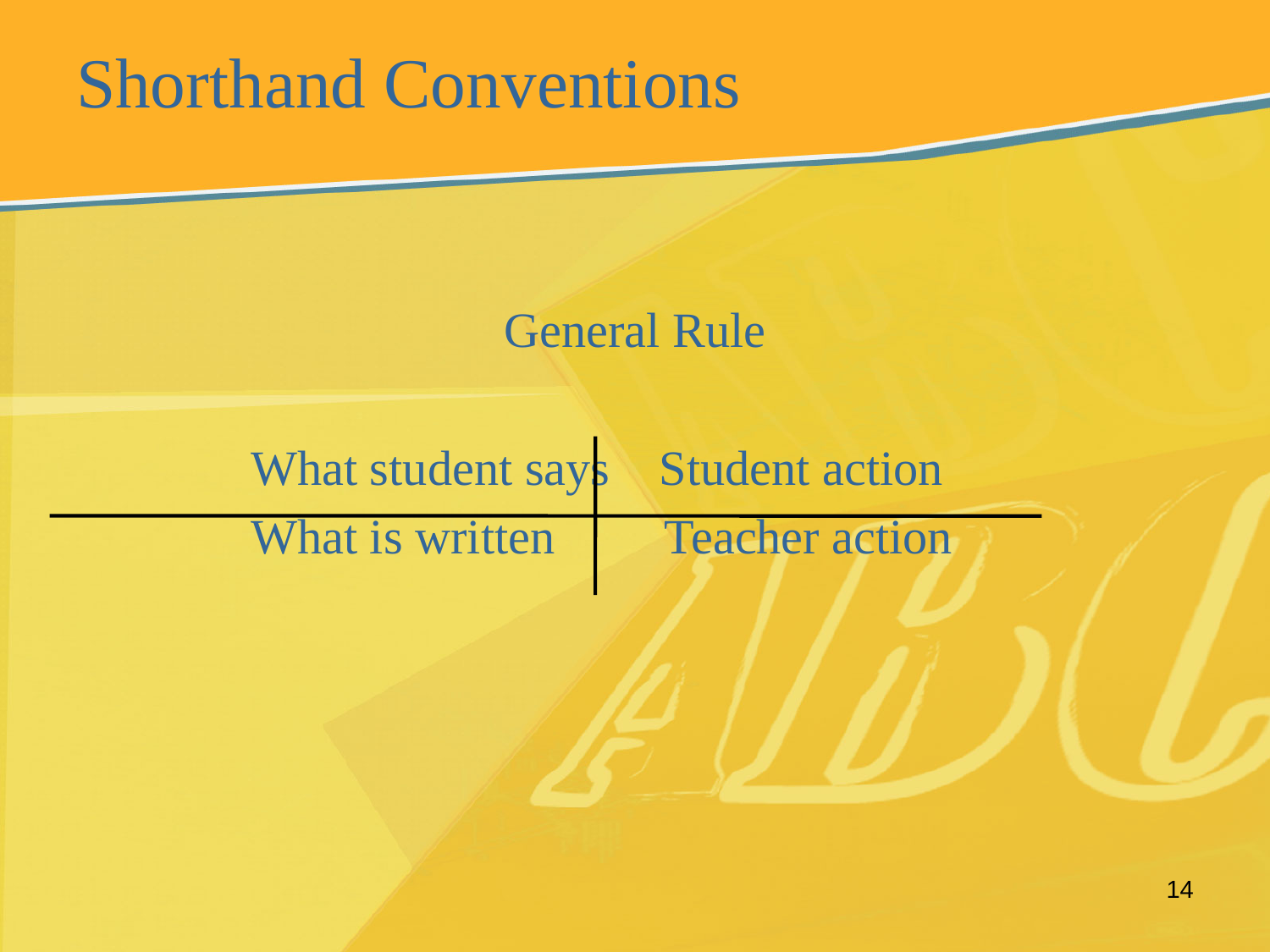

# Shorthand Conventions

General Rule

		What student says    Student action
		What is written         Teacher action
14